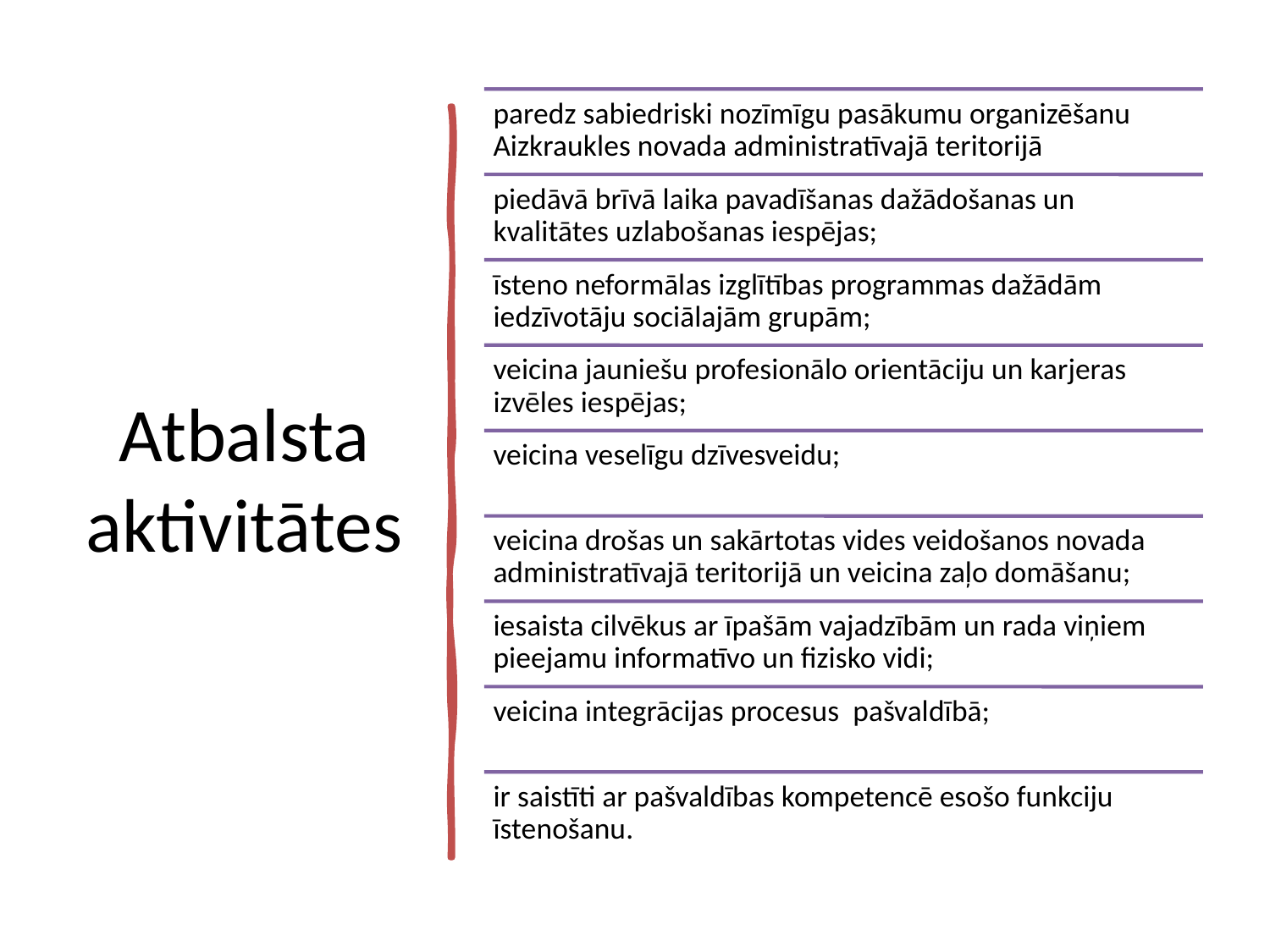

paredz sabiedriski nozīmīgu pasākumu organizēšanu Aizkraukles novada administratīvajā teritorijā
piedāvā brīvā laika pavadīšanas dažādošanas un kvalitātes uzlabošanas iespējas;
īsteno neformālas izglītības programmas dažādām iedzīvotāju sociālajām grupām;
veicina jauniešu profesionālo orientāciju un karjeras izvēles iespējas;
veicina veselīgu dzīvesveidu;
veicina drošas un sakārtotas vides veidošanos novada administratīvajā teritorijā un veicina zaļo domāšanu;
iesaista cilvēkus ar īpašām vajadzībām un rada viņiem pieejamu informatīvo un fizisko vidi;
veicina integrācijas procesus  pašvaldībā;
ir saistīti ar pašvaldības kompetencē esošo funkciju īstenošanu.
# Atbalsta aktivitātes